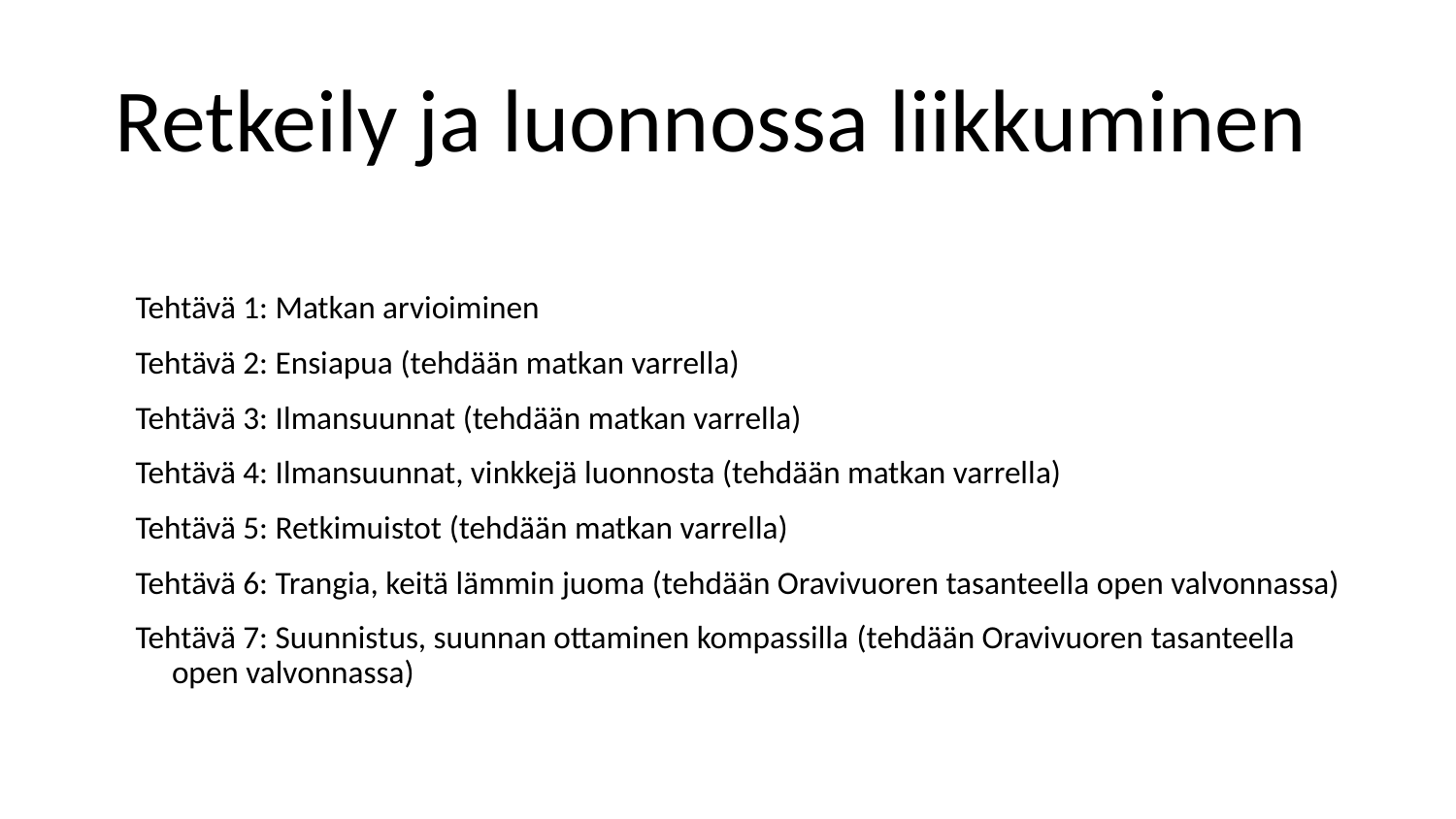

# Retkeily ja luonnossa liikkuminen

Tehtävä 1: Matkan arvioiminen
Tehtävä 2: Ensiapua (tehdään matkan varrella)
Tehtävä 3: Ilmansuunnat (tehdään matkan varrella)
Tehtävä 4: Ilmansuunnat, vinkkejä luonnosta (tehdään matkan varrella)
Tehtävä 5: Retkimuistot (tehdään matkan varrella)
Tehtävä 6: Trangia, keitä lämmin juoma (tehdään Oravivuoren tasanteella open valvonnassa)
Tehtävä 7: Suunnistus, suunnan ottaminen kompassilla (tehdään Oravivuoren tasanteella open valvonnassa)